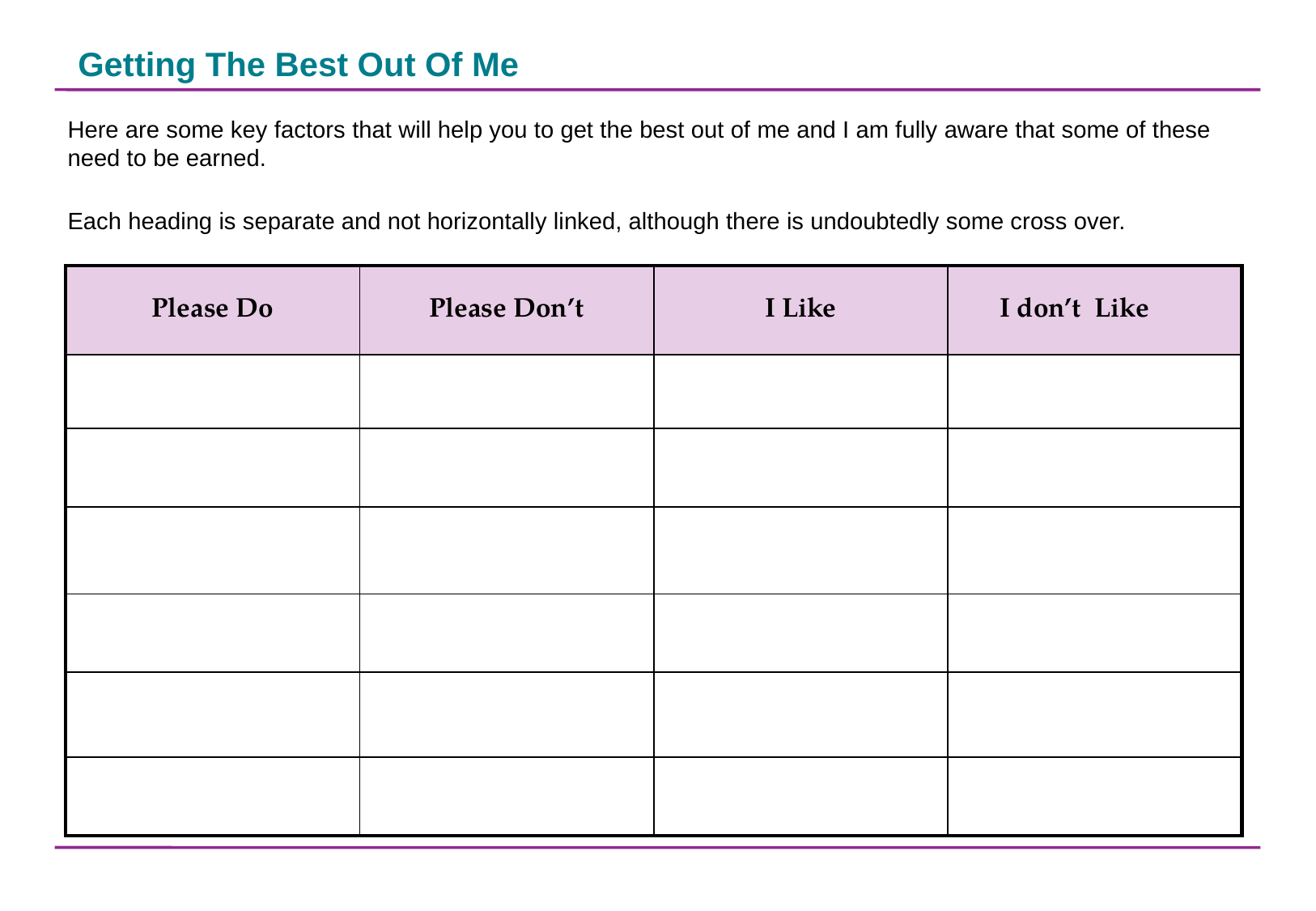

# Getting The Best Out Of Me
Here are some key factors that will help you to get the best out of me and I am fully aware that some of these need to be earned.

Each heading is separate and not horizontally linked, although there is undoubtedly some cross over.
| Please Do | Please Don’t | I Like | I don’t Like |
| --- | --- | --- | --- |
|  |  |  |  |
|  |  |  |  |
|  |  |  |  |
|  |  |  |  |
|  |  |  |  |
|  |  |  |  |